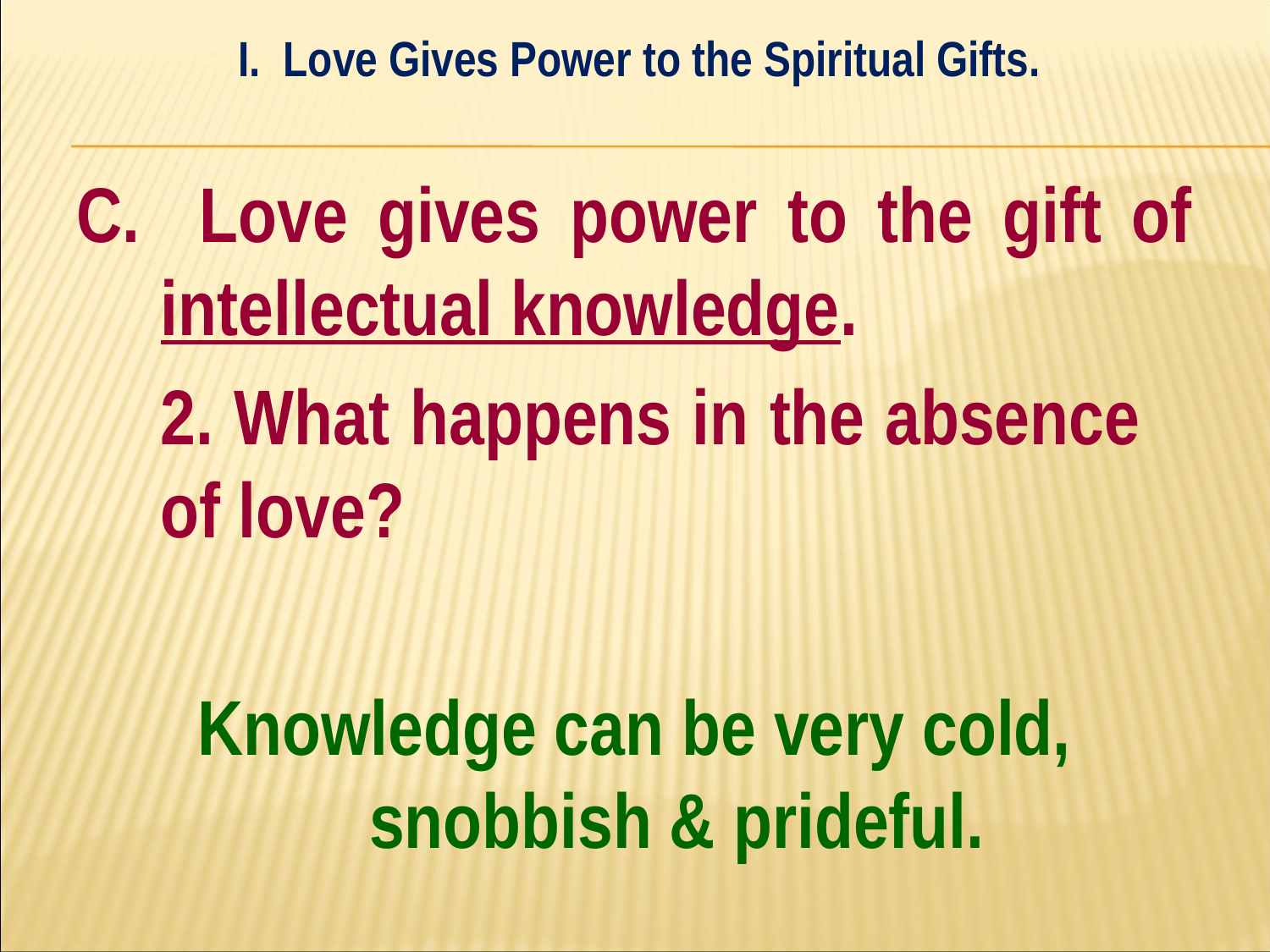

I.  Love Gives Power to the Spiritual Gifts.
#
C.  Love gives power to the gift of intellectual knowledge.
	2. What happens in the absence 	of love?

Knowledge can be very cold, snobbish & prideful.